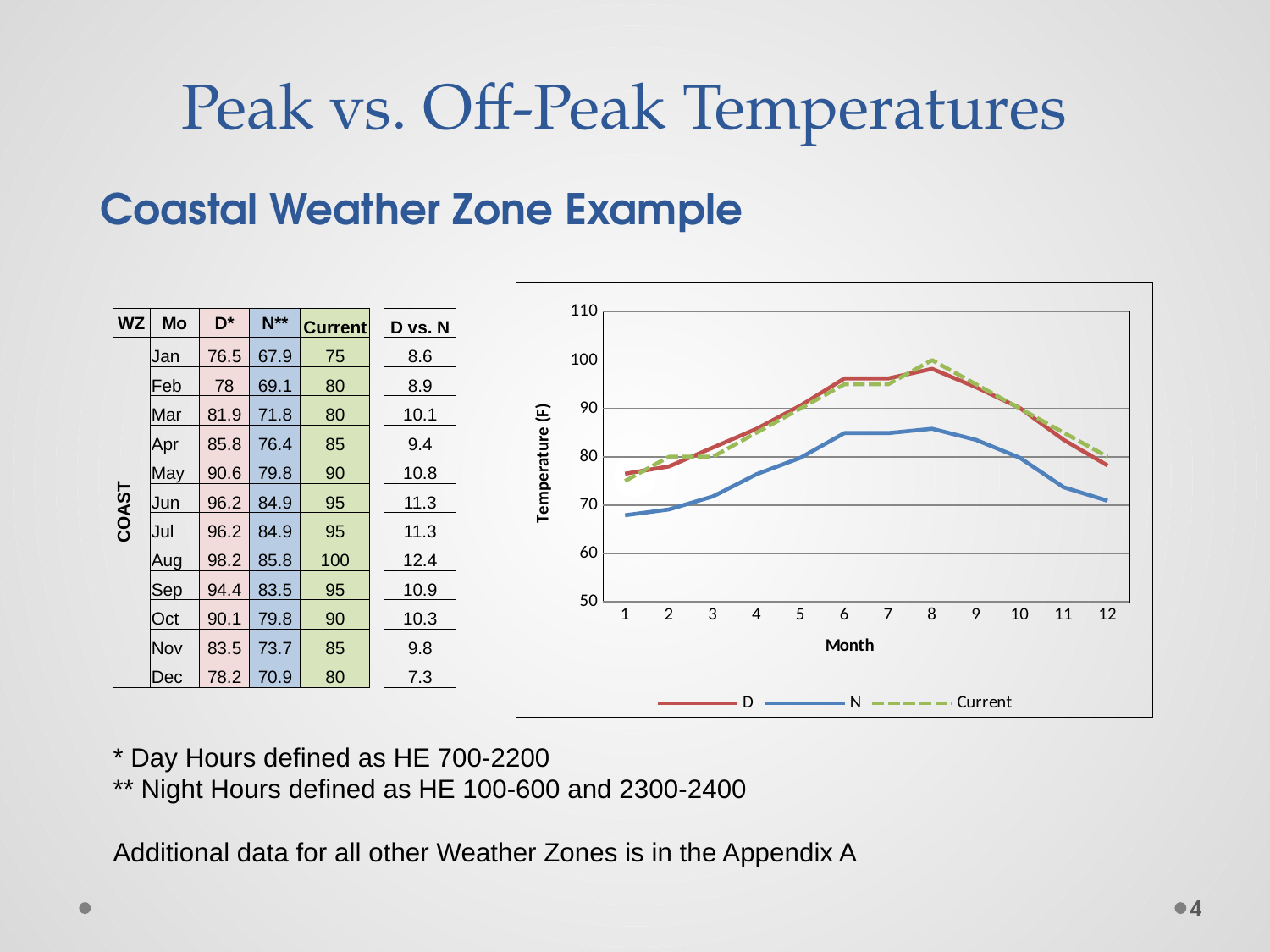

# Peak vs. Off-Peak Temperatures
Coastal Weather Zone Example

### Chart

| Category | D | N | Current |
|---|---|---|---|
| WZ | Mo | D\* | N\*\* | Current |  | D vs. N |
| --- | --- | --- | --- | --- | --- | --- |
| COAST | Jan | 76.5 | 67.9 | 75 |  | 8.6 |
|  | Feb | 78 | 69.1 | 80 |  | 8.9 |
|  | Mar | 81.9 | 71.8 | 80 |  | 10.1 |
|  | Apr | 85.8 | 76.4 | 85 |  | 9.4 |
|  | May | 90.6 | 79.8 | 90 |  | 10.8 |
|  | Jun | 96.2 | 84.9 | 95 |  | 11.3 |
|  | Jul | 96.2 | 84.9 | 95 |  | 11.3 |
|  | Aug | 98.2 | 85.8 | 100 |  | 12.4 |
|  | Sep | 94.4 | 83.5 | 95 |  | 10.9 |
|  | Oct | 90.1 | 79.8 | 90 |  | 10.3 |
|  | Nov | 83.5 | 73.7 | 85 |  | 9.8 |
|  | Dec | 78.2 | 70.9 | 80 |  | 7.3 |
* Day Hours defined as HE 700-2200
** Night Hours defined as HE 100-600 and 2300-2400
Additional data for all other Weather Zones is in the Appendix A
4